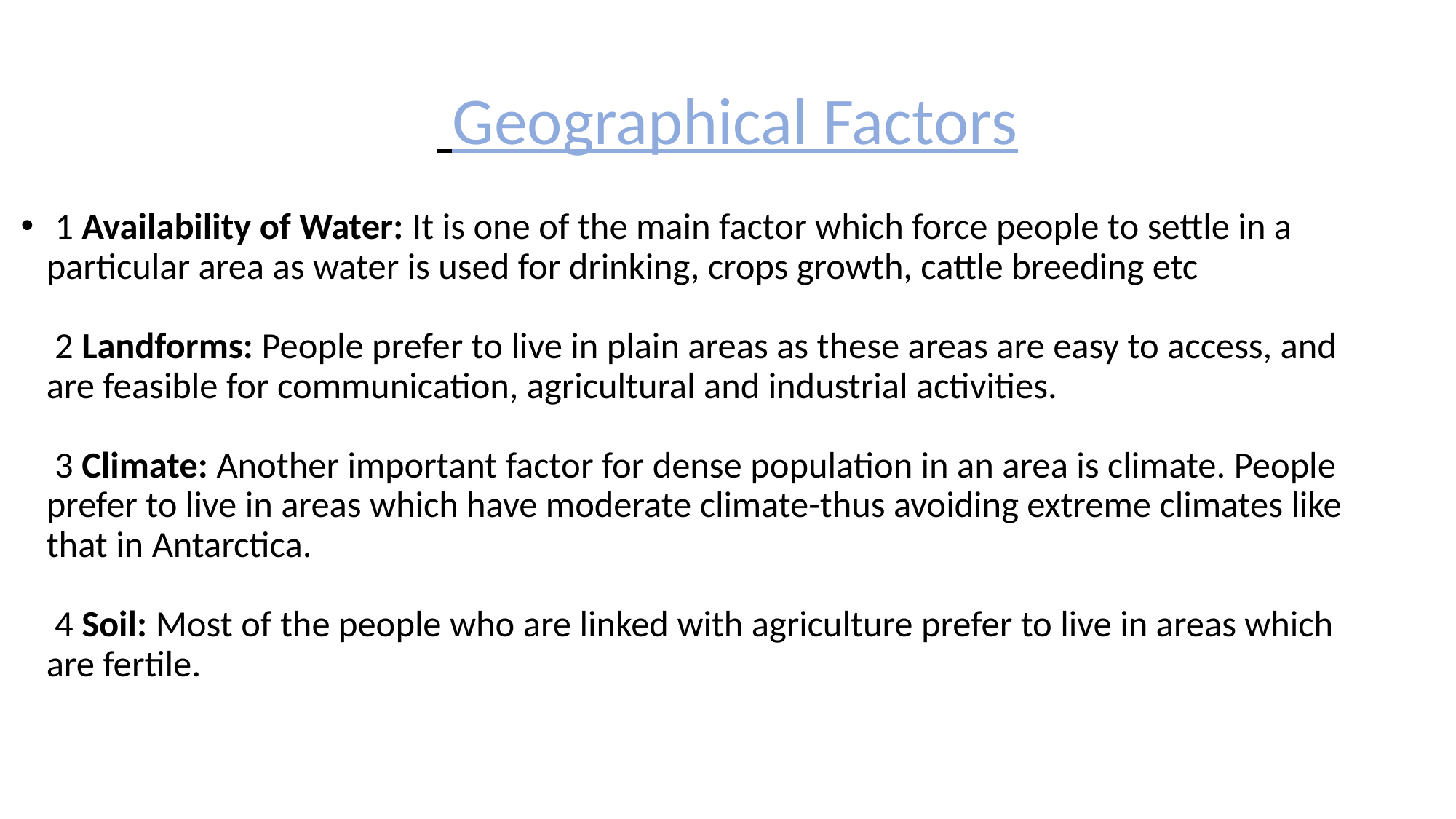

# Geographical Factors
 1 Availability of Water: It is one of the main factor which force people to settle in a particular area as water is used for drinking, crops growth, cattle breeding etc
 2 Landforms: People prefer to live in plain areas as these areas are easy to access, and are feasible for communication, agricultural and industrial activities.
 3 Climate: Another important factor for dense population in an area is climate. People prefer to live in areas which have moderate climate-thus avoiding extreme climates like that in Antarctica.
 4 Soil: Most of the people who are linked with agriculture prefer to live in areas which are fertile.